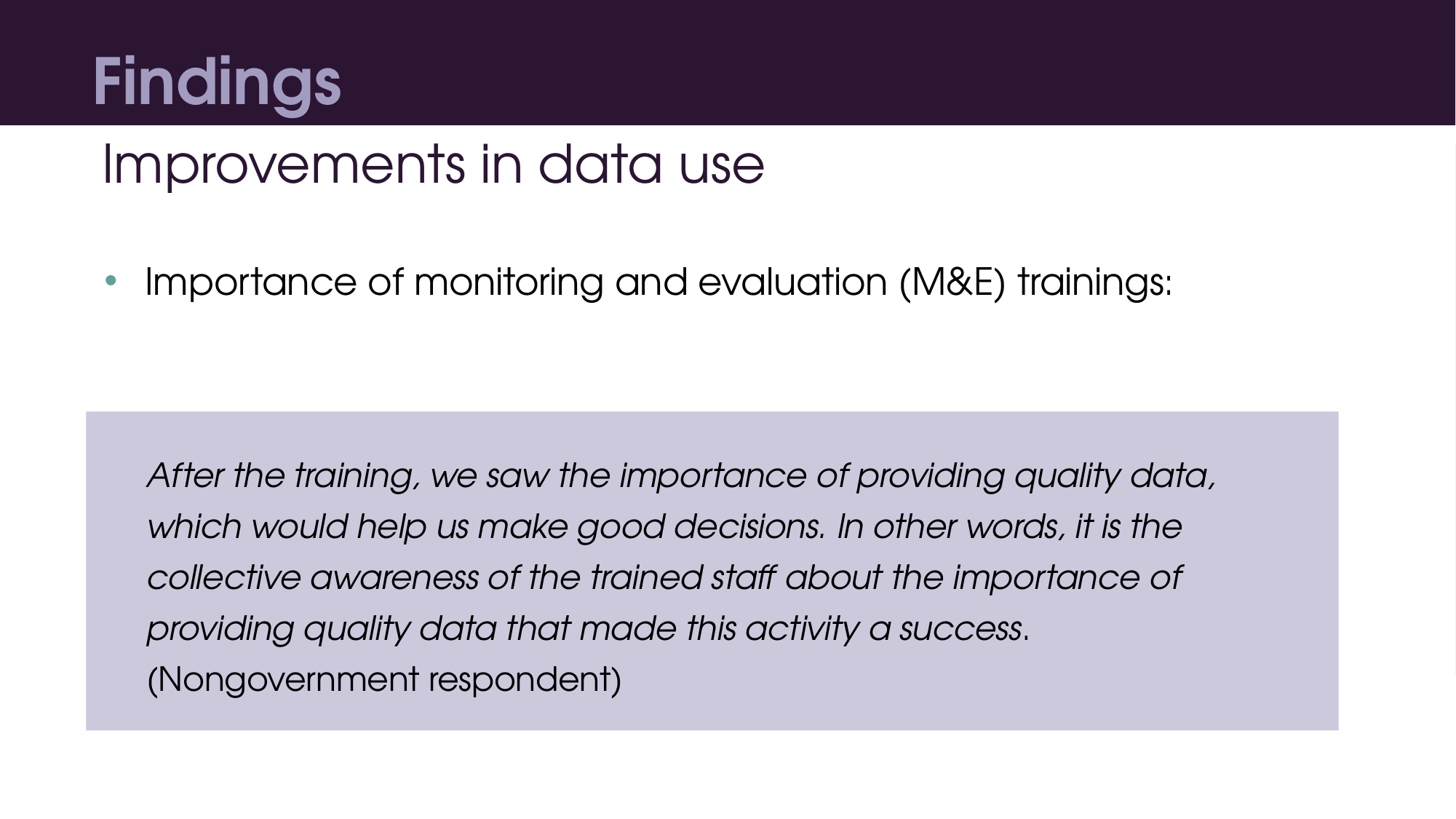

Findings
Improvements in data use
Importance of monitoring and evaluation (M&E) trainings:

After the training, we saw the importance of providing quality data, which would help us make good decisions. In other words, it is the collective awareness of the trained staff about the importance of providing quality data that made this activity a success. (Nongovernment respondent)